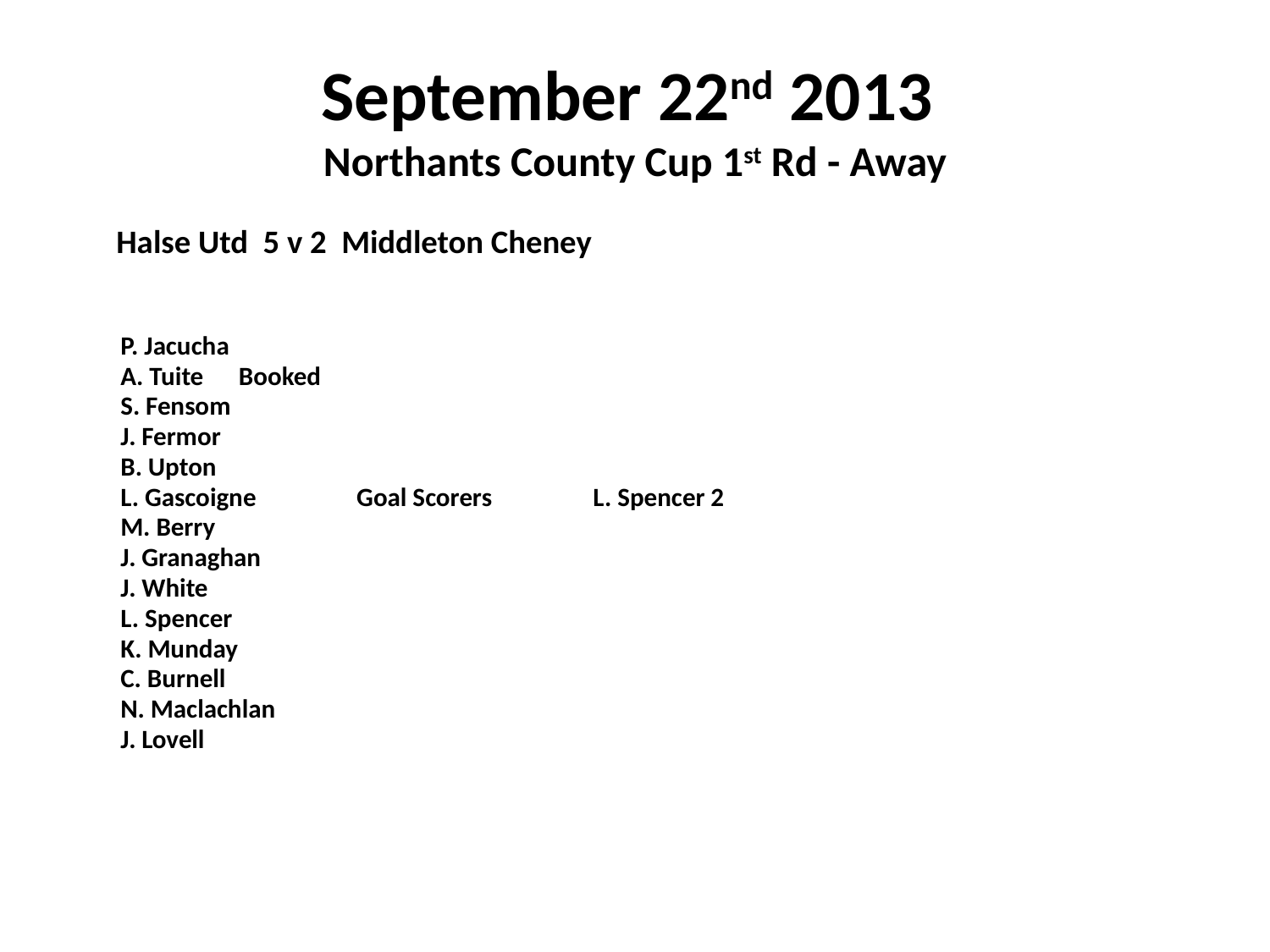

# September 22nd 2013 Northants County Cup 1st Rd - Away
     Halse Utd  5 v 2  Middleton Cheney

	P. Jacucha
	A. Tuite	Booked
	S. Fensom
	J. Fermor
	B. Upton
	L. Gascoigne				Goal Scorers	L. Spencer 2
	M. Berry
	J. Granaghan
	J. White
	L. Spencer
	K. Munday
	C. Burnell
	N. Maclachlan
	J. Lovell